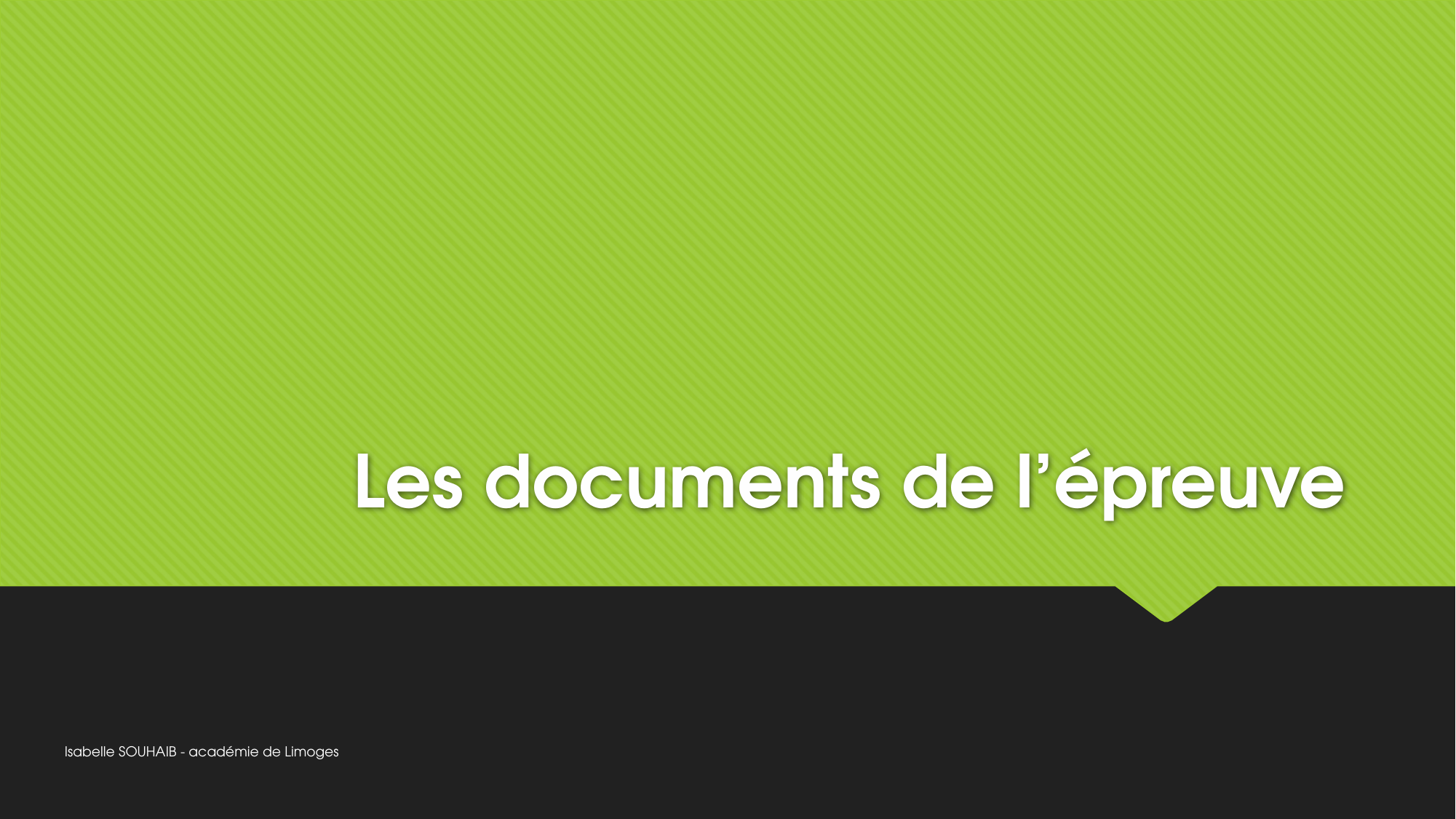

# Les documents de l’épreuve
Isabelle SOUHAIB - académie de Limoges